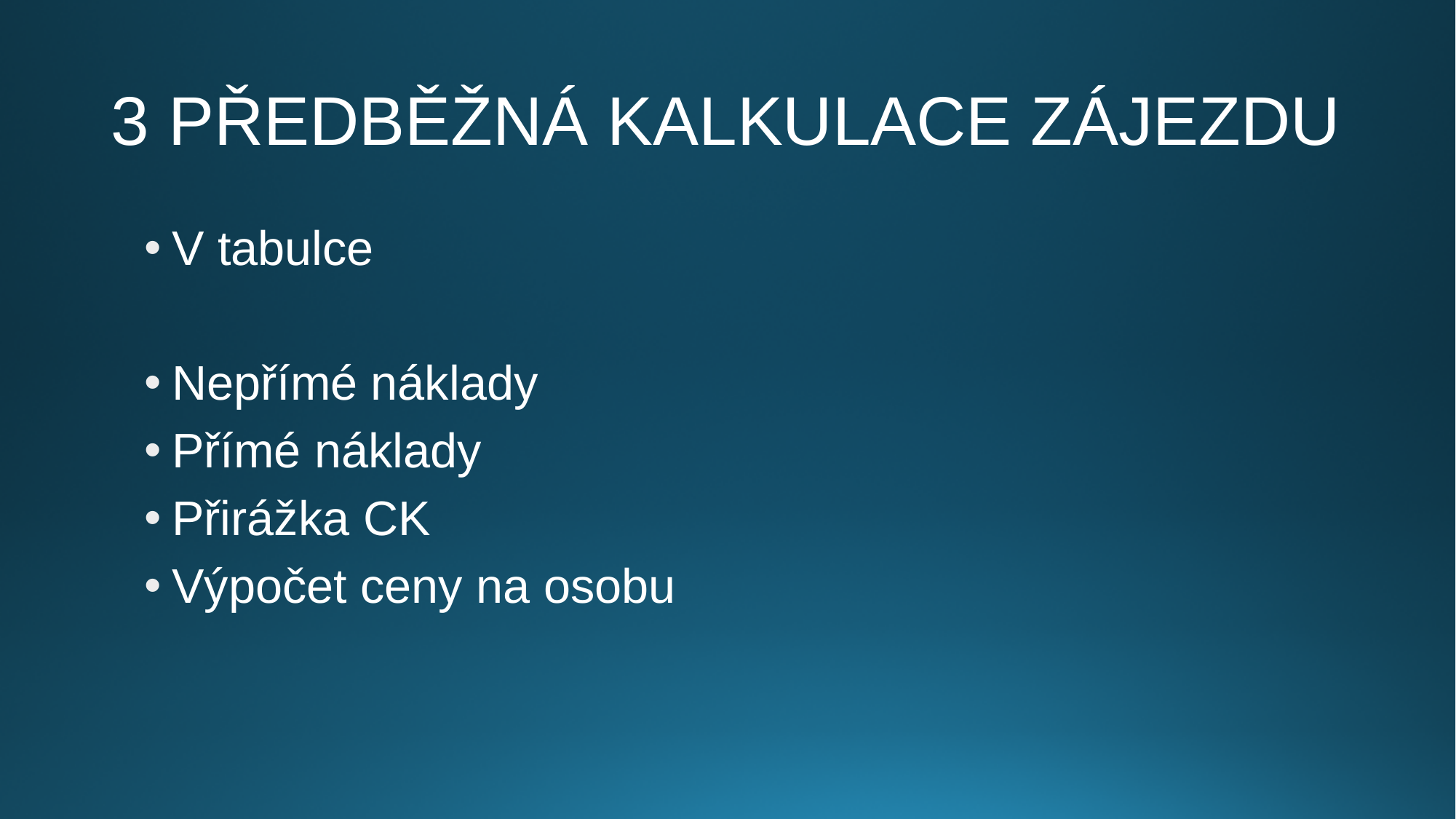

# 3 PŘEDBĚŽNÁ KALKULACE ZÁJEZDU
V tabulce

Nepřímé náklady
Přímé náklady
Přirážka CK
Výpočet ceny na osobu